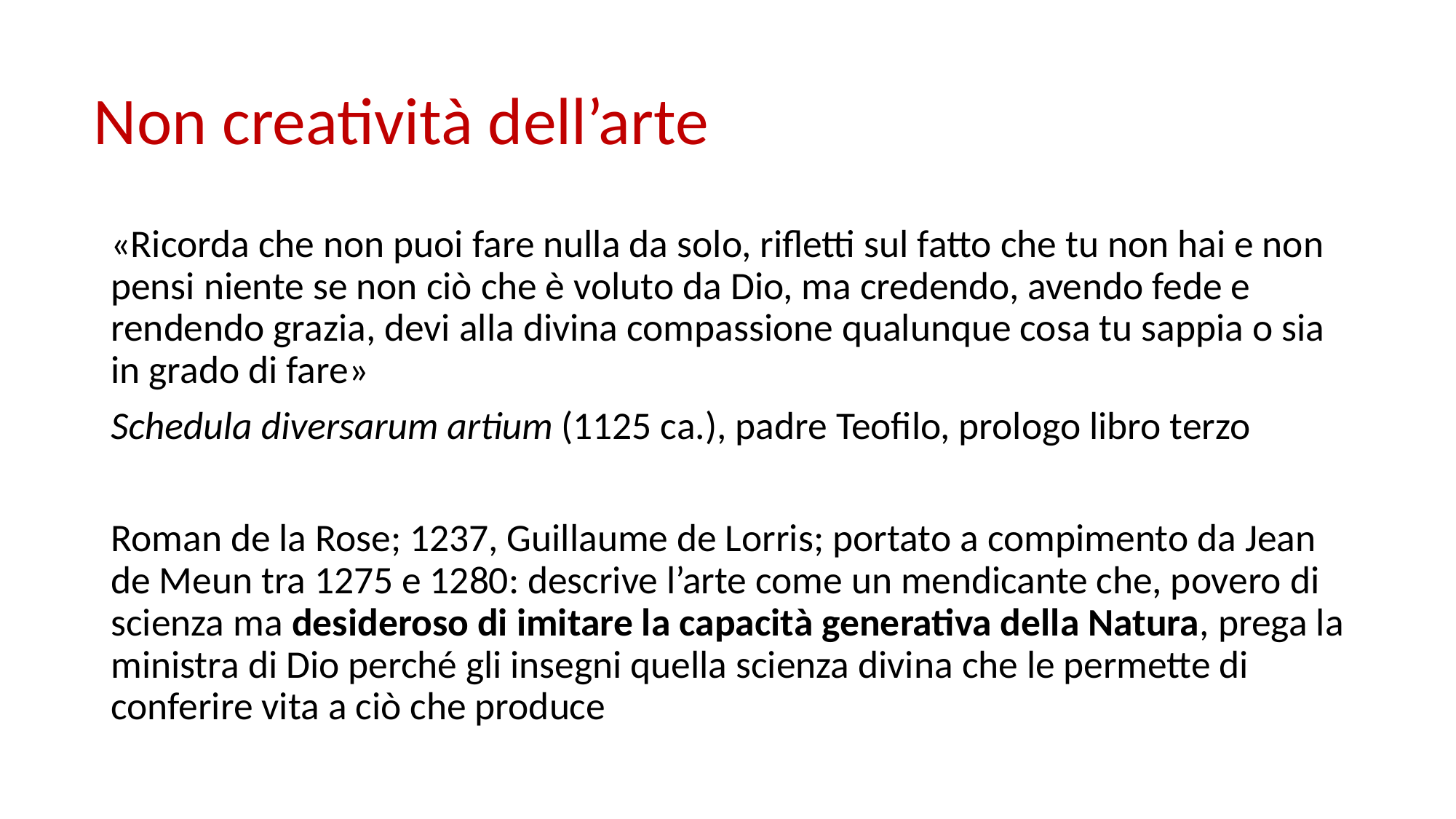

# Non creatività dell’arte
«Ricorda che non puoi fare nulla da solo, rifletti sul fatto che tu non hai e non pensi niente se non ciò che è voluto da Dio, ma credendo, avendo fede e rendendo grazia, devi alla divina compassione qualunque cosa tu sappia o sia in grado di fare»
Schedula diversarum artium (1125 ca.), padre Teoﬁlo, prologo libro terzo

Roman de la Rose; 1237, Guillaume de Lorris; portato a compimento da Jean de Meun tra 1275 e 1280: descrive l’arte come un mendicante che, povero di scienza ma desideroso di imitare la capacità generativa della Natura, prega la ministra di Dio perché gli insegni quella scienza divina che le permette di conferire vita a ciò che produce